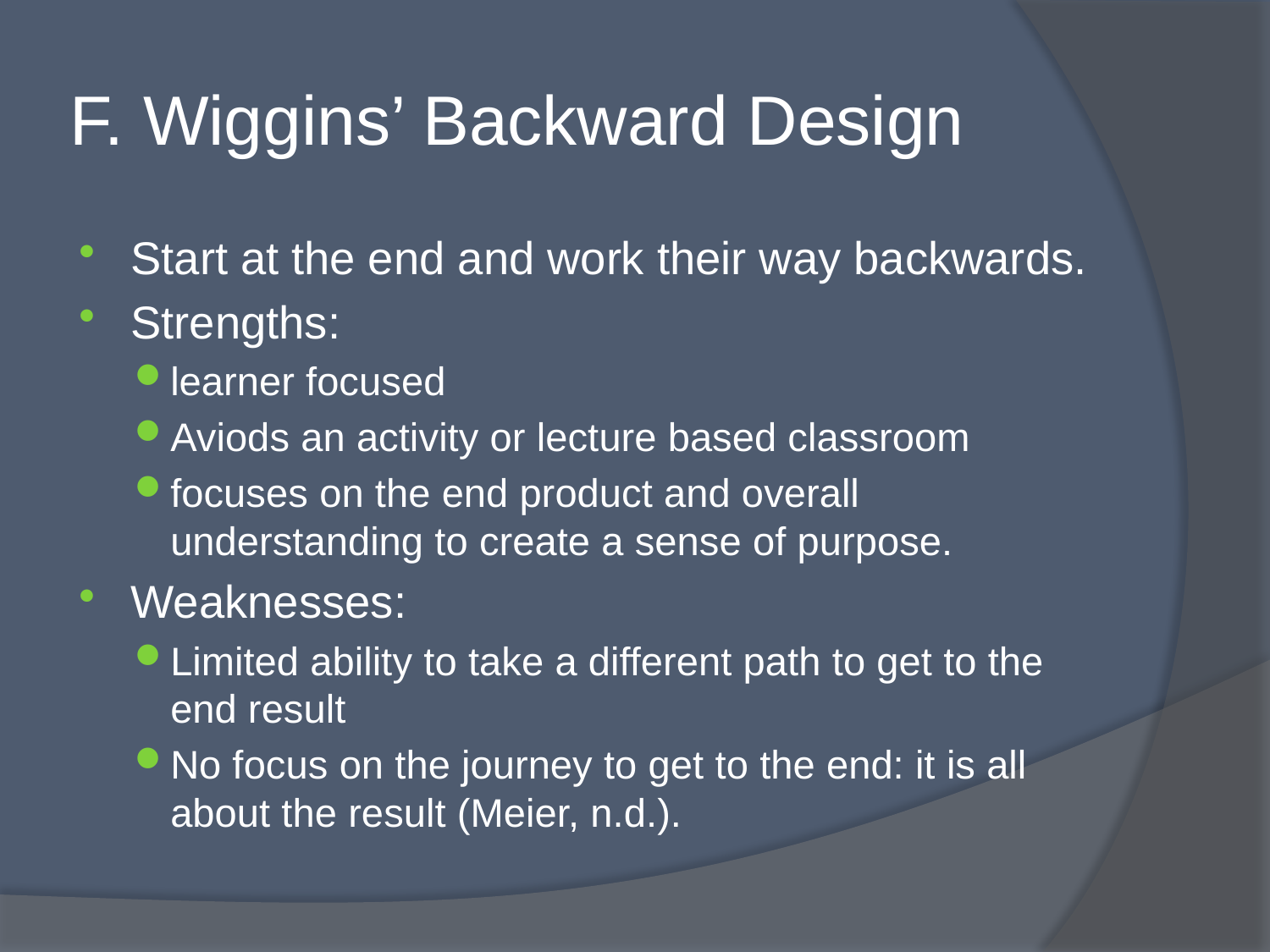

# F. Wiggins’ Backward Design
Start at the end and work their way backwards.
Strengths:
learner focused
Aviods an activity or lecture based classroom
focuses on the end product and overall understanding to create a sense of purpose.
Weaknesses:
Limited ability to take a different path to get to the end result
No focus on the journey to get to the end: it is all about the result (Meier, n.d.).